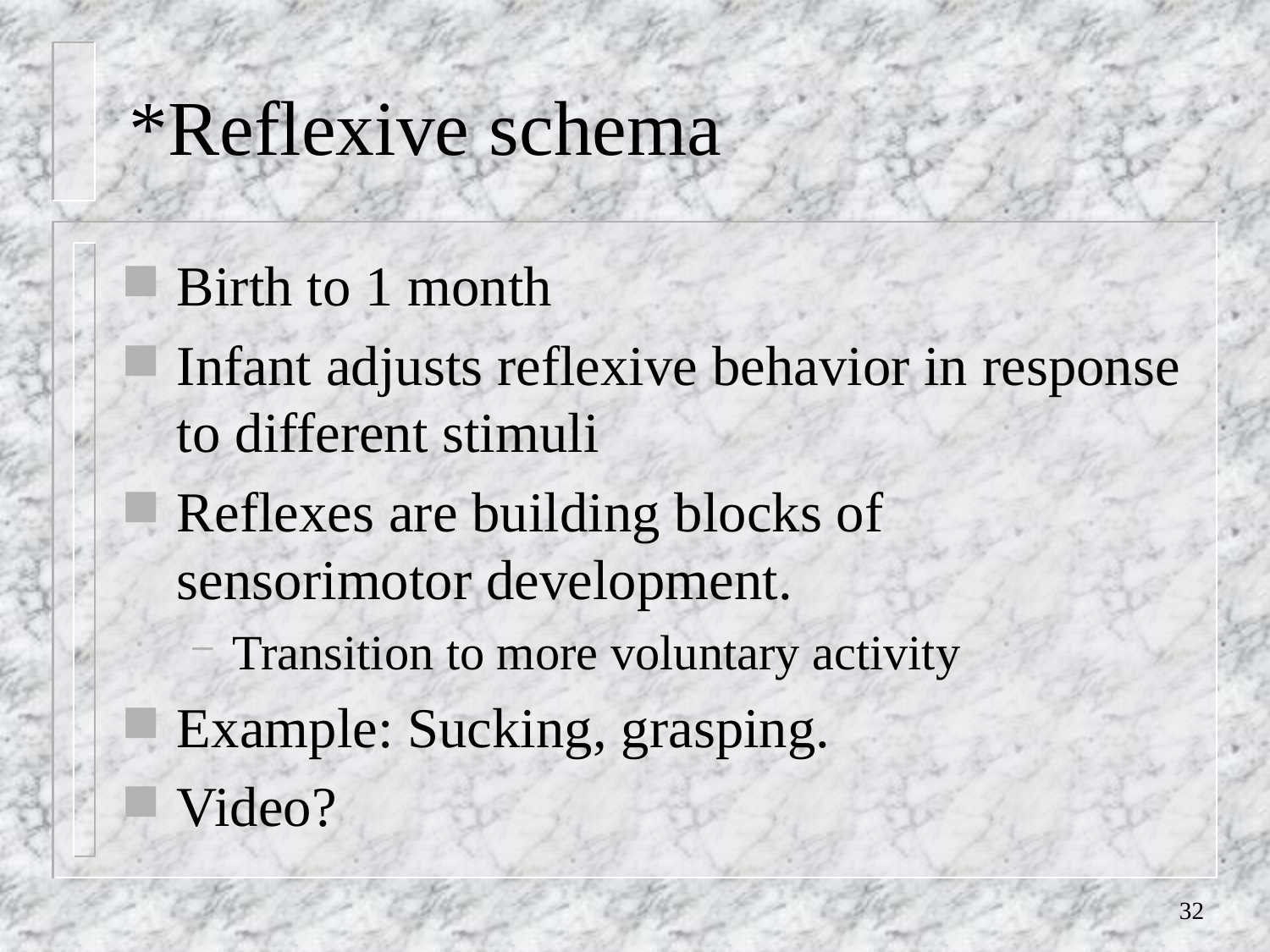

# *Reflexive schema
Birth to 1 month
Infant adjusts reflexive behavior in response to different stimuli
Reflexes are building blocks of sensorimotor development.
Transition to more voluntary activity
Example: Sucking, grasping.
Video?
32